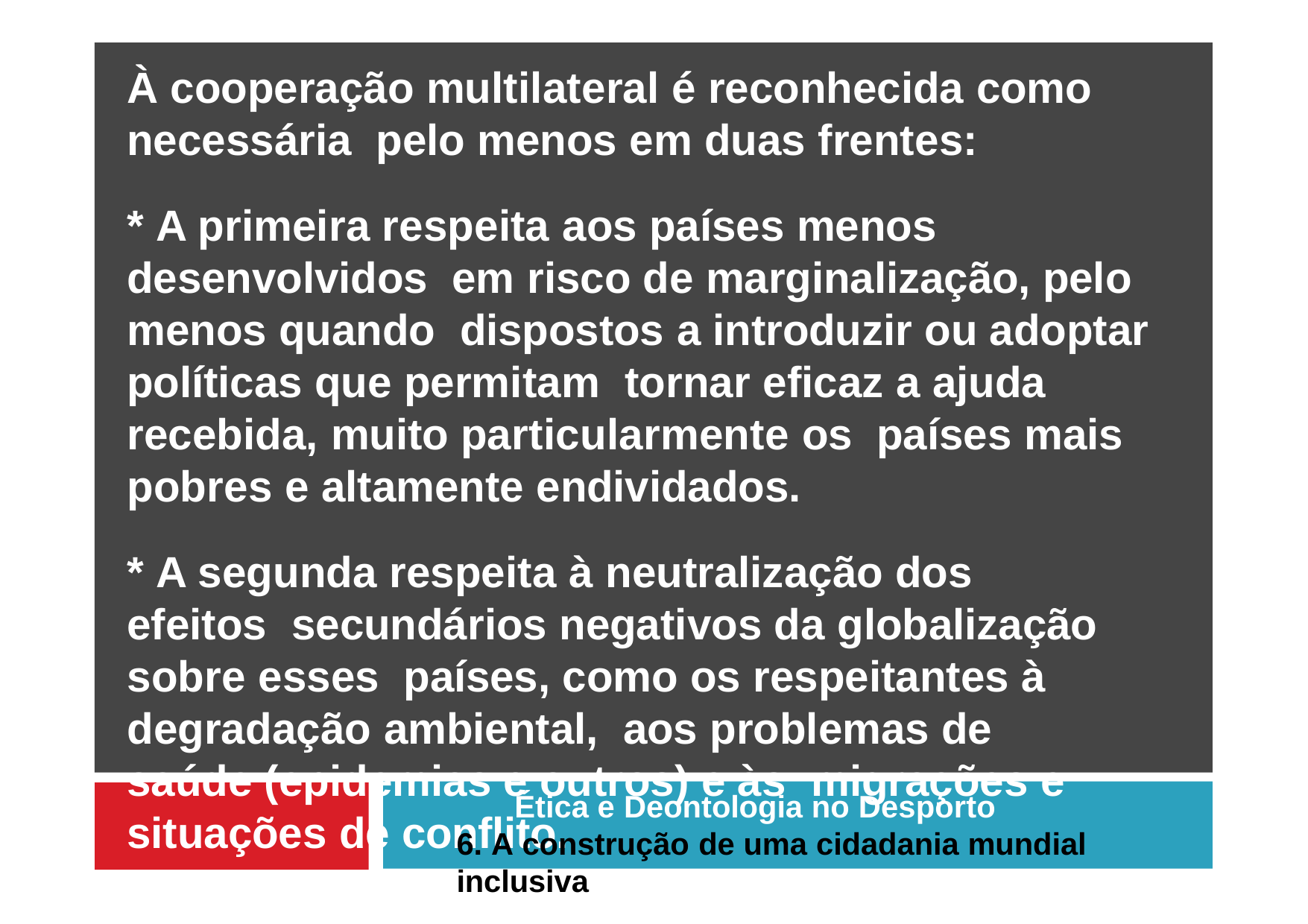

À cooperação multilateral é reconhecida como necessária  pelo menos em duas frentes:
* A primeira respeita aos países menos desenvolvidos  em risco de marginalização, pelo menos quando  dispostos a introduzir ou adoptar políticas que permitam  tornar eficaz a ajuda recebida, muito particularmente os  países mais pobres e altamente endividados.
* A segunda respeita à neutralização dos efeitos  secundários negativos da globalização sobre esses  países, como os respeitantes à degradação ambiental,  aos problemas de saúde (epidemias e outros) e às  migrações e situações de conflito.

Ética e Deontologia no Desporto
6. A construção de uma cidadania mundial inclusiva